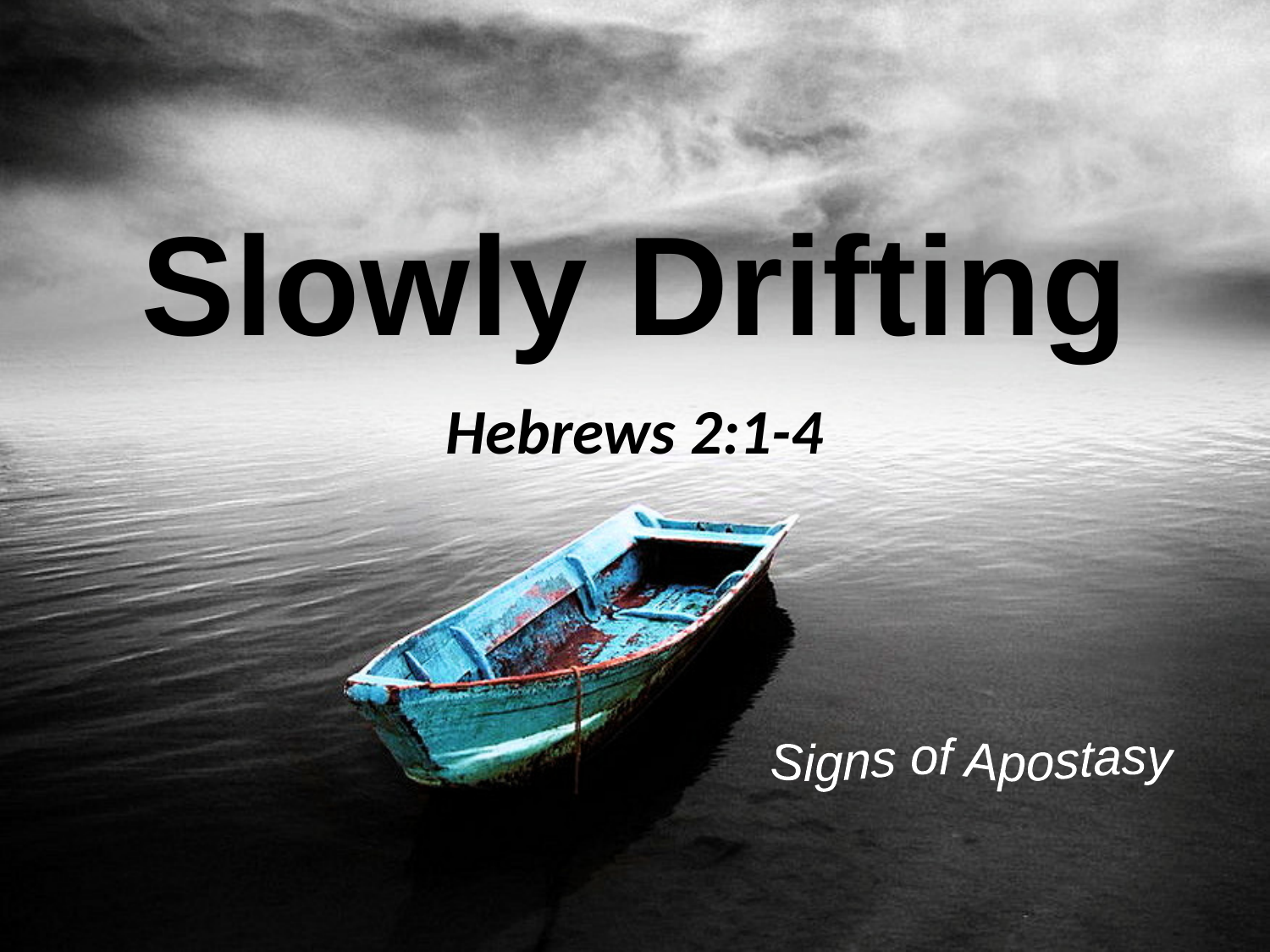

# Slowly Drifting
Hebrews 2:1-4
Signs of Apostasy